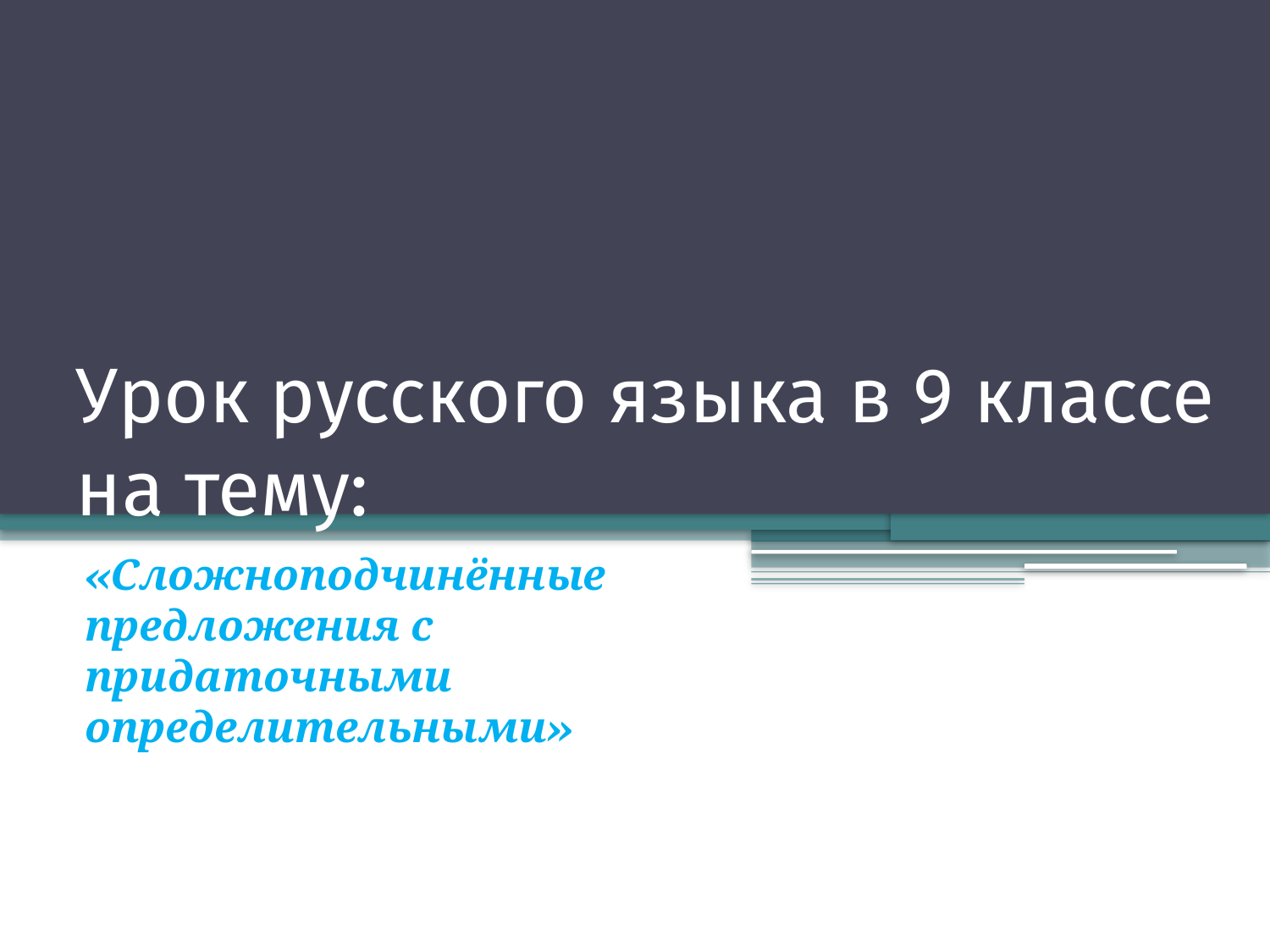

# Урок русского языка в 9 классе на тему:
«Сложноподчинённые предложения с придаточными определительными»